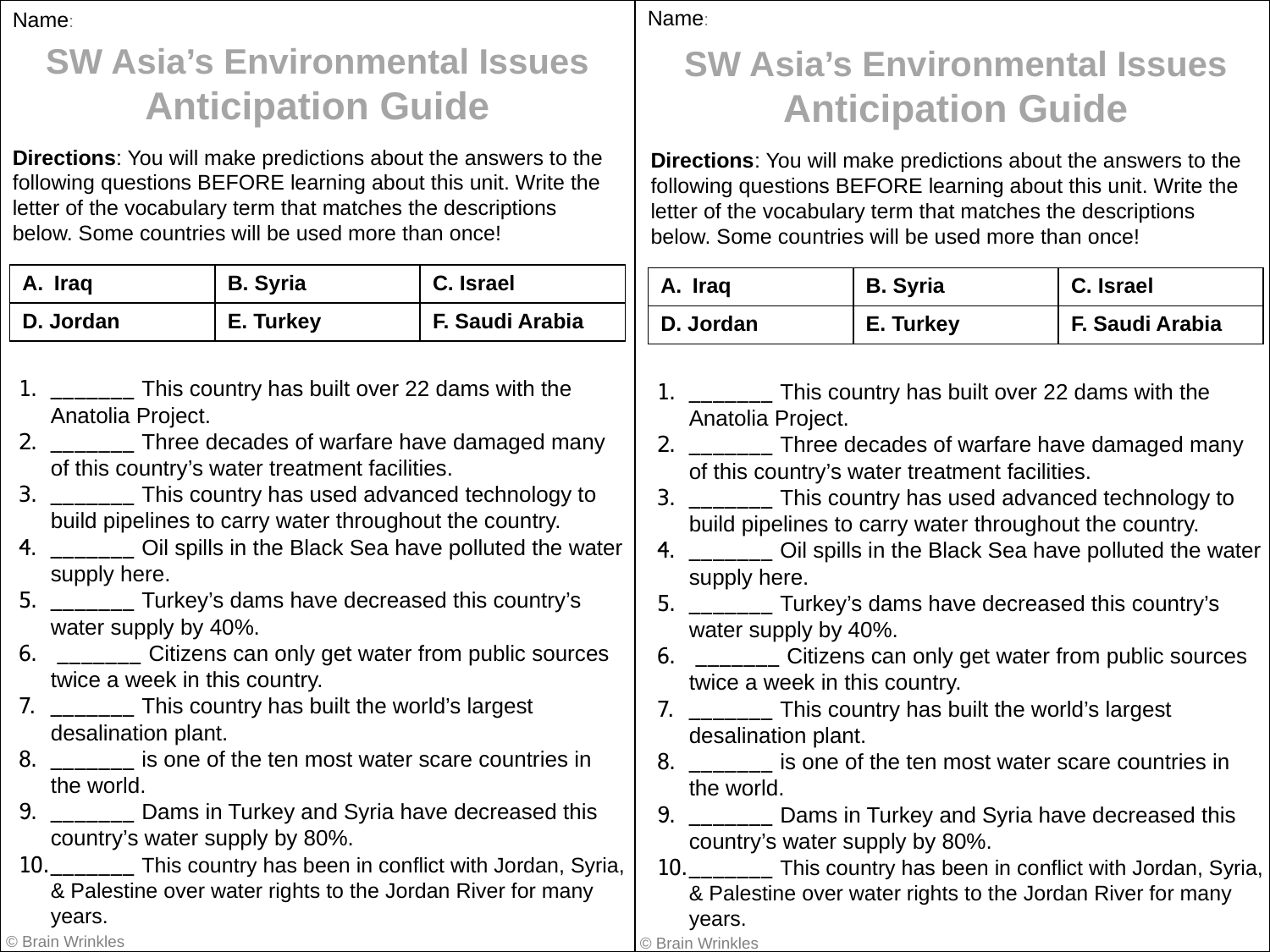

Name:
Name:
SW Asia’s Environmental Issues
Anticipation Guide
SW Asia’s Environmental Issues
Anticipation Guide
Directions: You will make predictions about the answers to the following questions BEFORE learning about this unit. Write the letter of the vocabulary term that matches the descriptions below. Some countries will be used more than once!
Directions: You will make predictions about the answers to the following questions BEFORE learning about this unit. Write the letter of the vocabulary term that matches the descriptions below. Some countries will be used more than once!
| Iraq | B. Syria | C. Israel |
| --- | --- | --- |
| D. Jordan | E. Turkey | F. Saudi Arabia |
| Iraq | B. Syria | C. Israel |
| --- | --- | --- |
| D. Jordan | E. Turkey | F. Saudi Arabia |
_______ This country has built over 22 dams with the Anatolia Project.
_______ Three decades of warfare have damaged many of this country’s water treatment facilities.
_______ This country has used advanced technology to build pipelines to carry water throughout the country.
_______ Oil spills in the Black Sea have polluted the water supply here.
_______ Turkey’s dams have decreased this country’s water supply by 40%.
 _______ Citizens can only get water from public sources twice a week in this country.
_______ This country has built the world’s largest desalination plant.
_______ is one of the ten most water scare countries in the world.
_______ Dams in Turkey and Syria have decreased this country’s water supply by 80%.
_______ This country has been in conflict with Jordan, Syria, & Palestine over water rights to the Jordan River for many years.
_______ This country has built over 22 dams with the Anatolia Project.
_______ Three decades of warfare have damaged many of this country’s water treatment facilities.
_______ This country has used advanced technology to build pipelines to carry water throughout the country.
_______ Oil spills in the Black Sea have polluted the water supply here.
_______ Turkey’s dams have decreased this country’s water supply by 40%.
 _______ Citizens can only get water from public sources twice a week in this country.
_______ This country has built the world’s largest desalination plant.
_______ is one of the ten most water scare countries in the world.
_______ Dams in Turkey and Syria have decreased this country’s water supply by 80%.
_______ This country has been in conflict with Jordan, Syria, & Palestine over water rights to the Jordan River for many years.
© Brain Wrinkles
© Brain Wrinkles